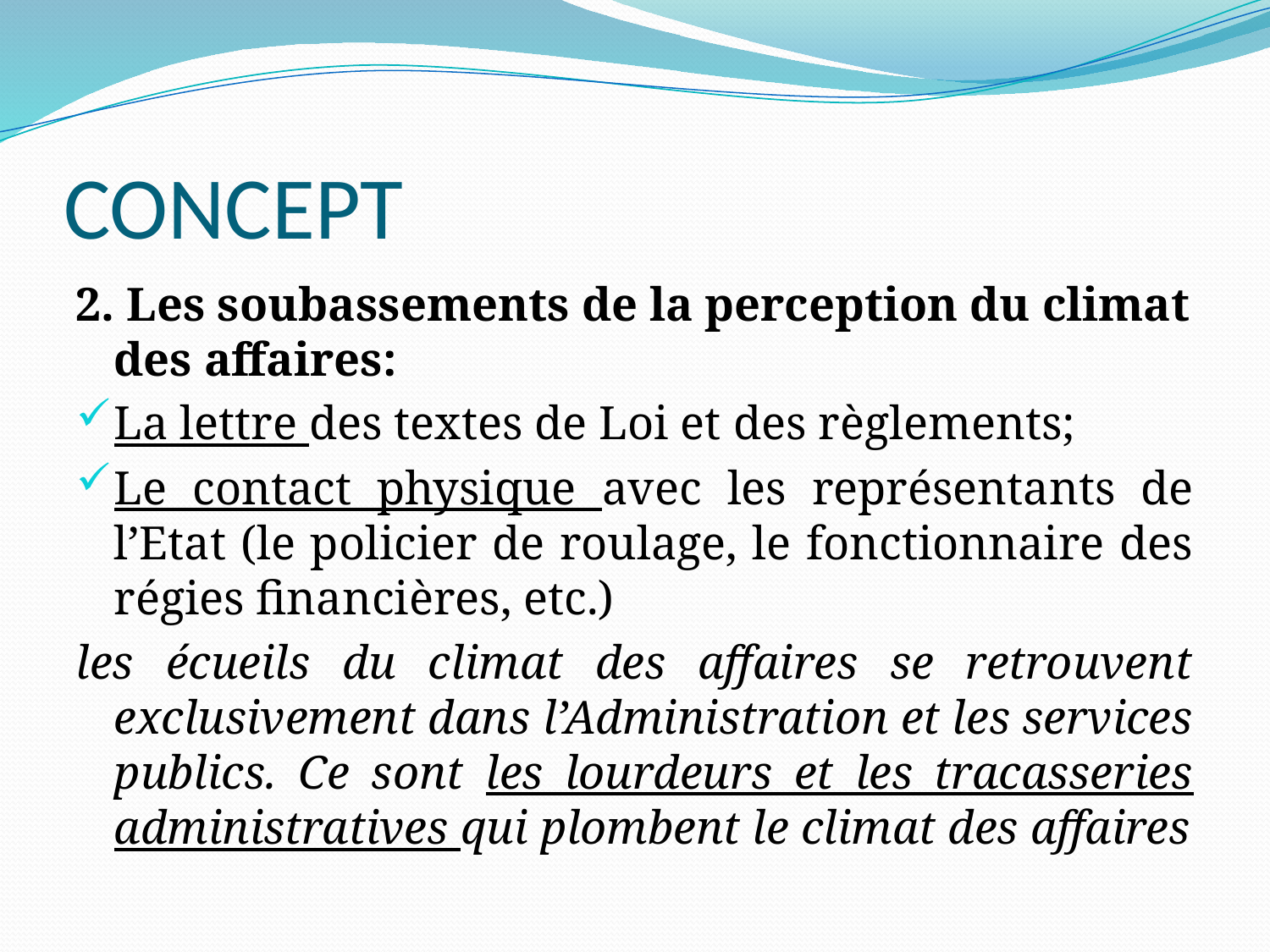

# CONCEPT
2. Les soubassements de la perception du climat des affaires:
La lettre des textes de Loi et des règlements;
Le contact physique avec les représentants de l’Etat (le policier de roulage, le fonctionnaire des régies financières, etc.)
les écueils du climat des affaires se retrouvent exclusivement dans l’Administration et les services publics. Ce sont les lourdeurs et les tracasseries administratives qui plombent le climat des affaires